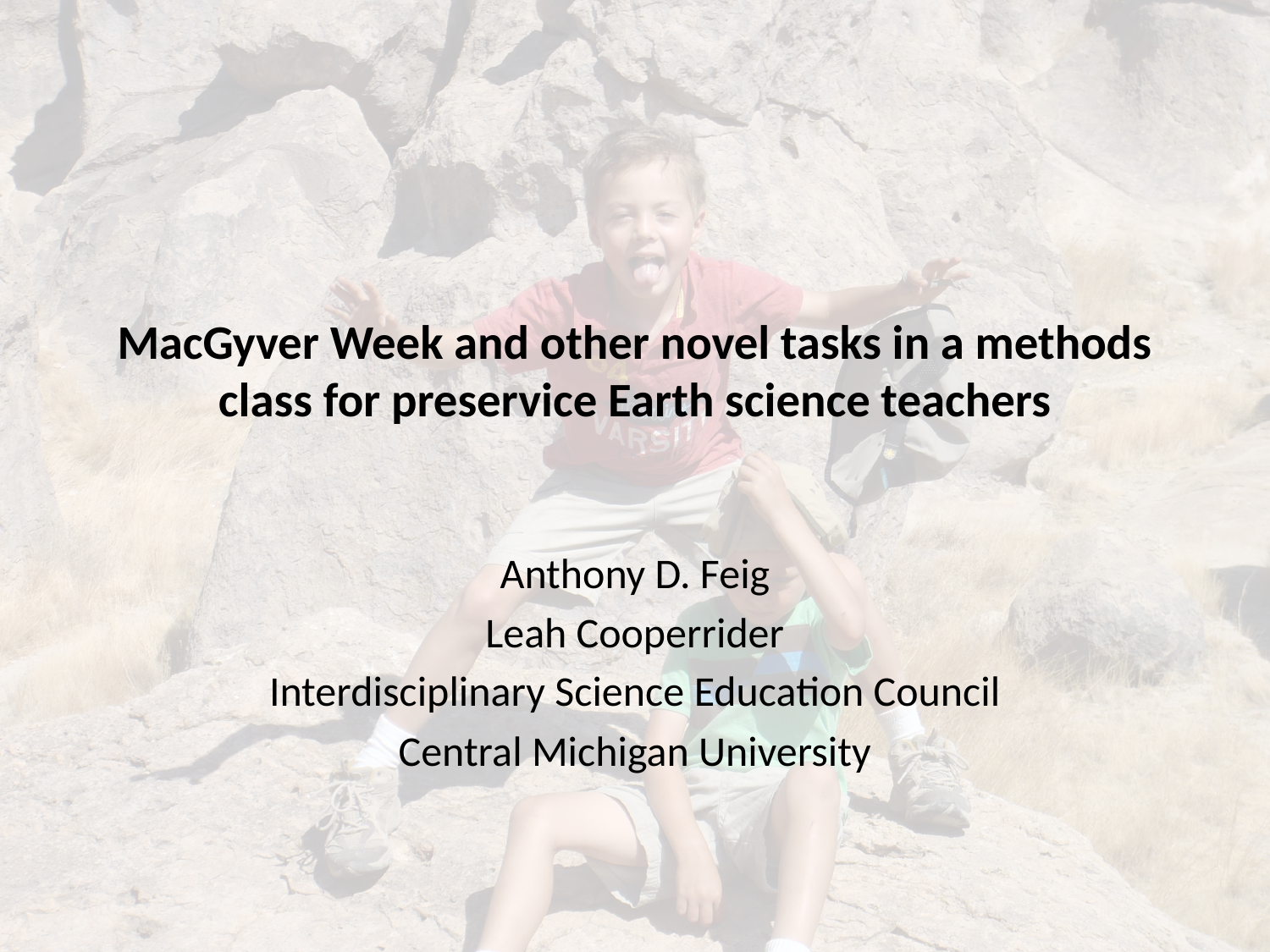

# MacGyver Week and other novel tasks in a methods class for preservice Earth science teachers
Anthony D. Feig
Leah Cooperrider
Interdisciplinary Science Education Council
Central Michigan University